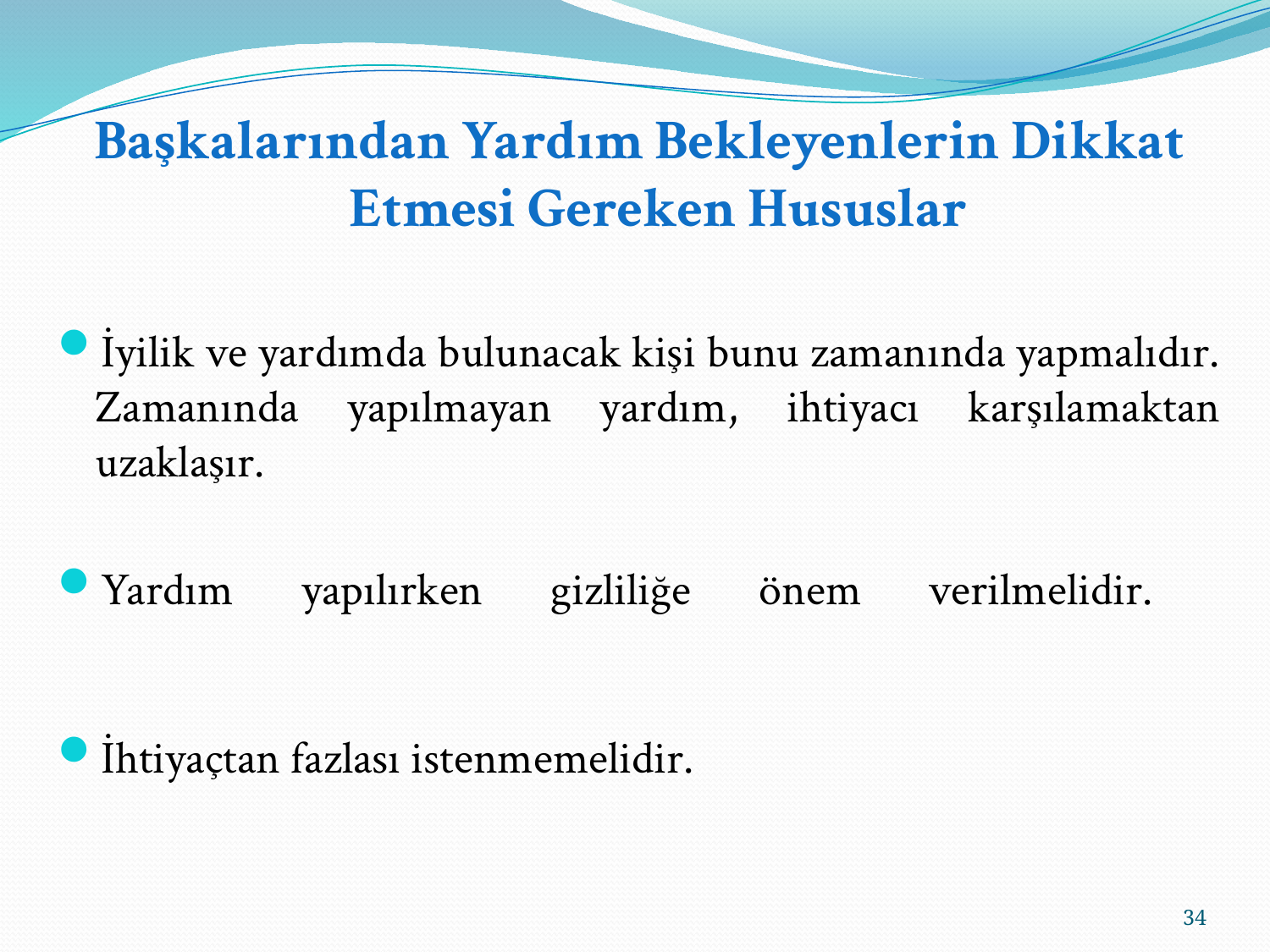

Başkalarından Yardım Bekleyenlerin Dikkat Etmesi Gereken Hususlar

İyilik ve yardımda bulunacak kişi bunu zamanında yapmalıdır. Zamanında yapılmayan yardım, ihtiyacı karşılamaktan uzaklaşır.

Yardım yapılırken gizliliğe önem verilmelidir.

İhtiyaçtan fazlası istenmemelidir.

34